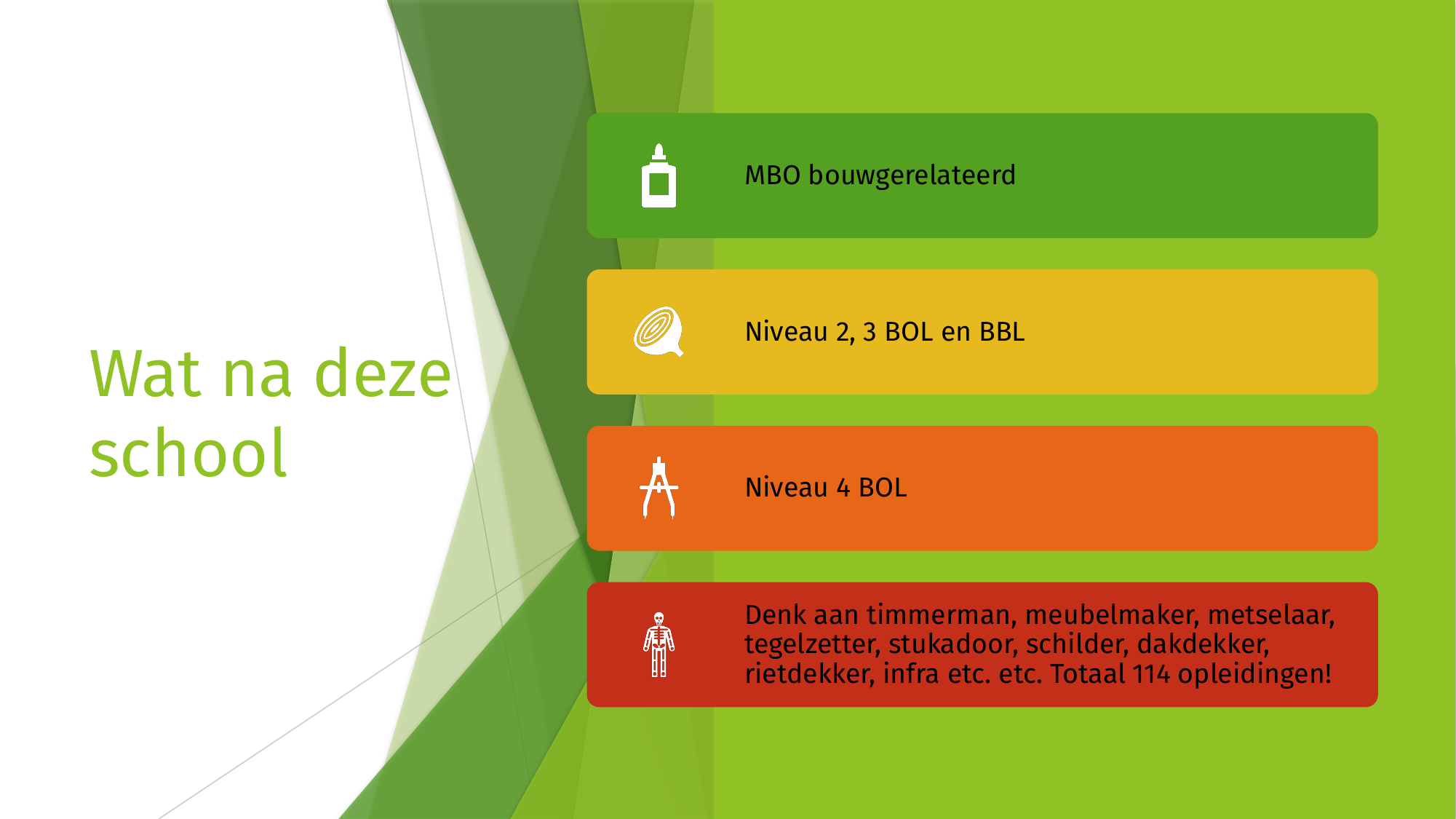

MBO bouwgerelateerd
Niveau 2, 3 BOL en BBL
Niveau 4 BOL
Denk aan timmerman, meubelmaker, metselaar, tegelzetter, stukadoor, schilder, dakdekker, rietdekker, infra etc. etc. Totaal 114 opleidingen!
# Wat na deze school